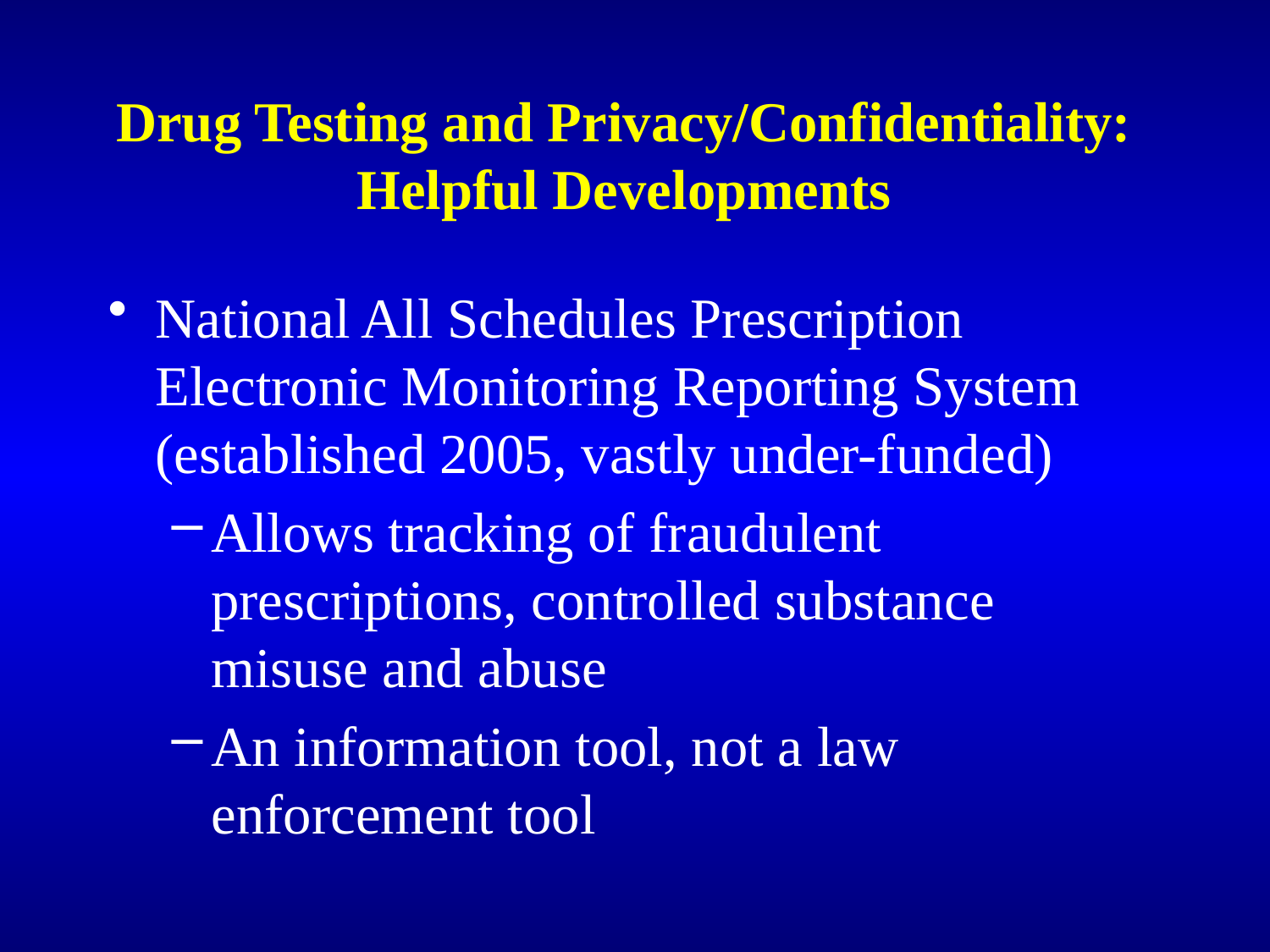

# Drug Testing and Privacy/Confidentiality: Helpful Developments
National All Schedules Prescription Electronic Monitoring Reporting System (established 2005, vastly under-funded)
Allows tracking of fraudulent prescriptions, controlled substance misuse and abuse
An information tool, not a law enforcement tool